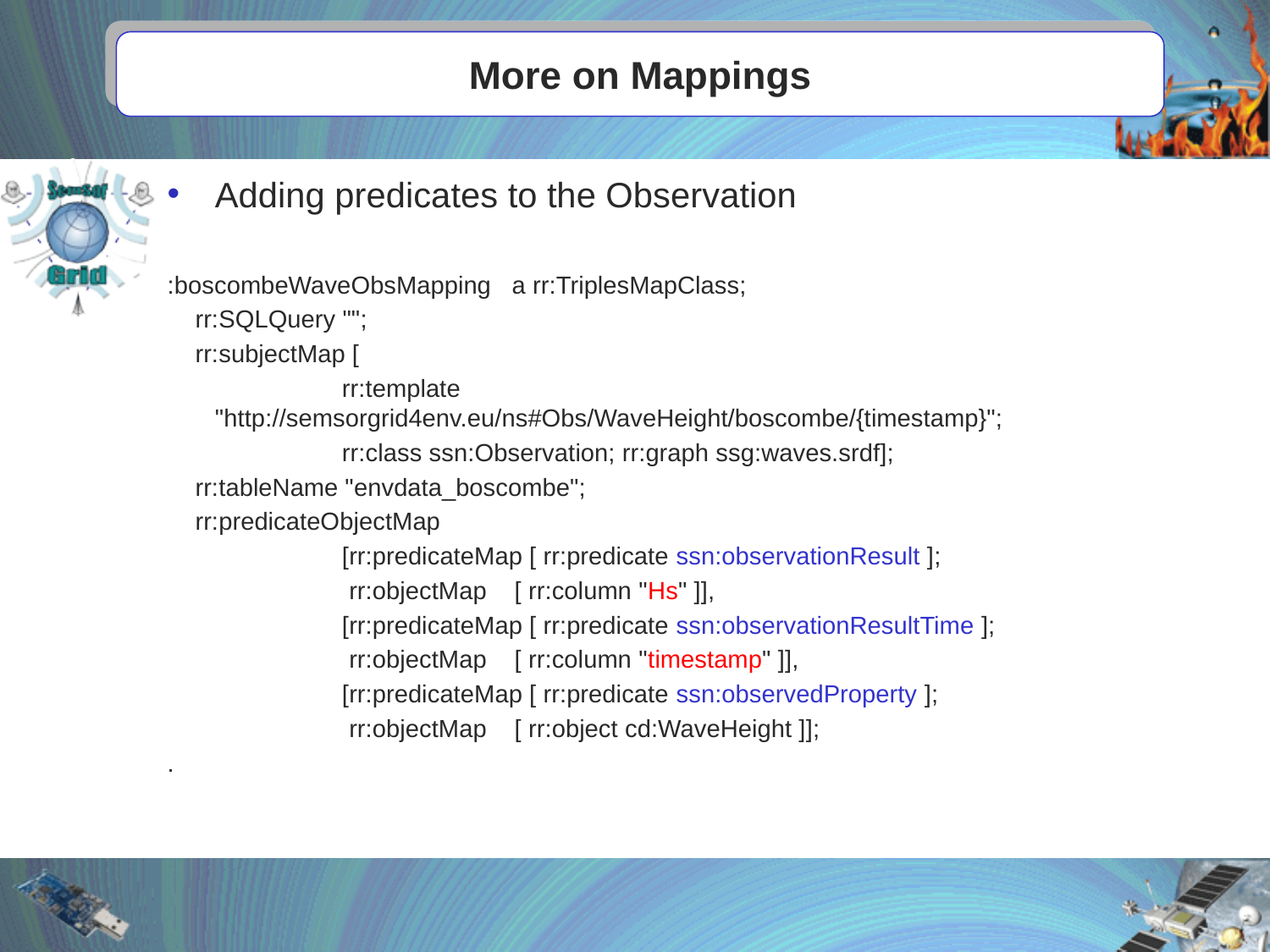

# More on Mappings
Adding predicates to the Observation

:boscombeWaveObsMapping   a rr:TriplesMapClass;
    rr:SQLQuery "";
    rr:subjectMap [
		rr:template "http://semsorgrid4env.eu/ns#Obs/WaveHeight/boscombe/{timestamp}";
    		rr:class ssn:Observation; rr:graph ssg:waves.srdf];
    rr:tableName "envdata_boscombe";
    rr:predicateObjectMap
    		[rr:predicateMap [ rr:predicate ssn:observationResult ];
      		 rr:objectMap    [ rr:column "Hs" ]],
    		[rr:predicateMap [ rr:predicate ssn:observationResultTime ];
      		 rr:objectMap    [ rr:column "timestamp" ]],
    		[rr:predicateMap [ rr:predicate ssn:observedProperty ];
      		 rr:objectMap    [ rr:object cd:WaveHeight ]];
.